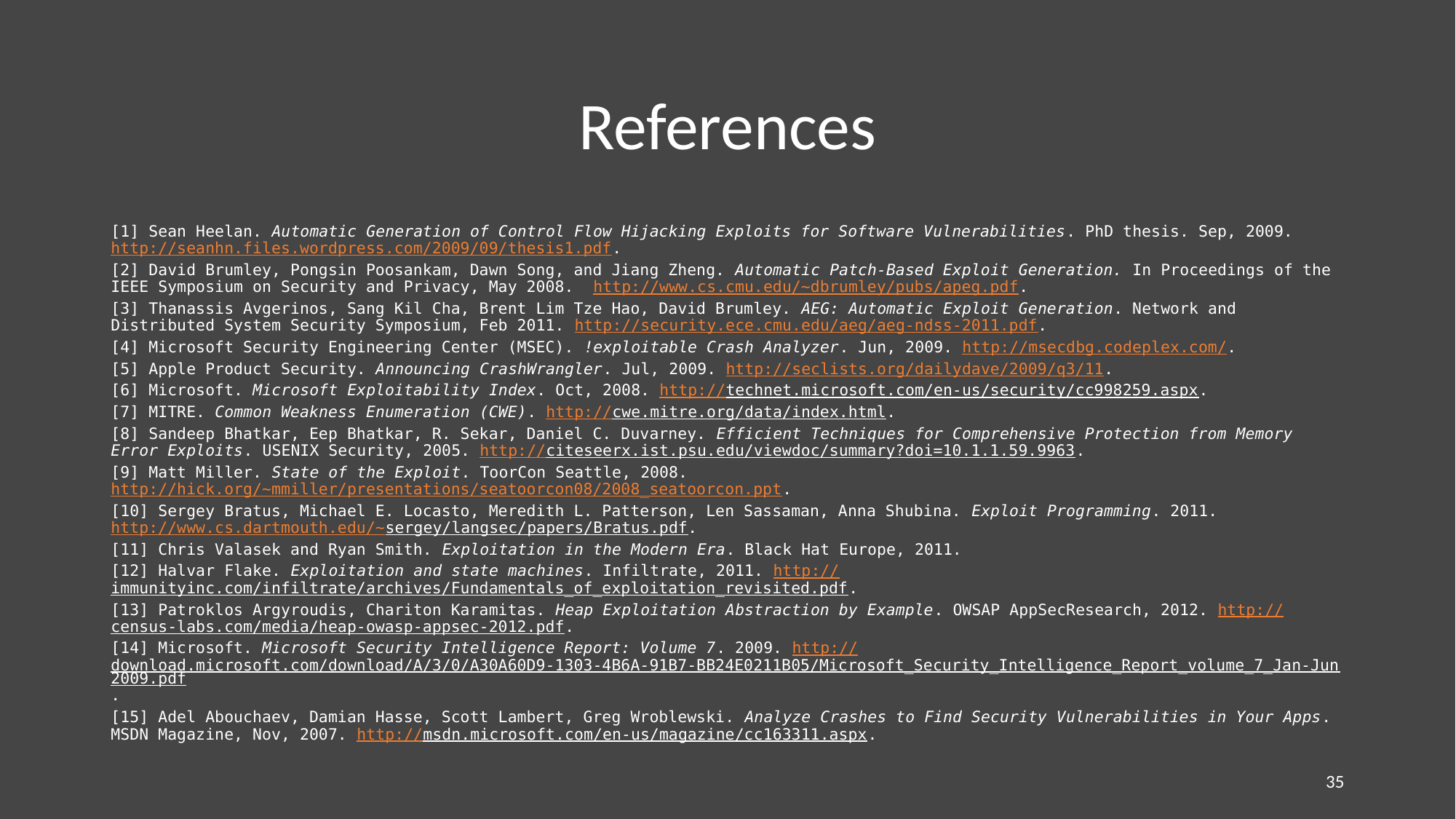

# References
[1] Sean Heelan. Automatic Generation of Control Flow Hijacking Exploits for Software Vulnerabilities. PhD thesis. Sep, 2009. http://seanhn.files.wordpress.com/2009/09/thesis1.pdf.
[2] David Brumley, Pongsin Poosankam, Dawn Song, and Jiang Zheng. Automatic Patch-Based Exploit Generation. In Proceedings of the IEEE Symposium on Security and Privacy, May 2008.  http://www.cs.cmu.edu/~dbrumley/pubs/apeg.pdf.
[3] Thanassis Avgerinos, Sang Kil Cha, Brent Lim Tze Hao, David Brumley. AEG: Automatic Exploit Generation. Network and Distributed System Security Symposium, Feb 2011. http://security.ece.cmu.edu/aeg/aeg-ndss-2011.pdf.
[4] Microsoft Security Engineering Center (MSEC). !exploitable Crash Analyzer. Jun, 2009. http://msecdbg.codeplex.com/.
[5] Apple Product Security. Announcing CrashWrangler. Jul, 2009. http://seclists.org/dailydave/2009/q3/11.
[6] Microsoft. Microsoft Exploitability Index. Oct, 2008. http://technet.microsoft.com/en-us/security/cc998259.aspx.
[7] MITRE. Common Weakness Enumeration (CWE). http://cwe.mitre.org/data/index.html.
[8] Sandeep Bhatkar, Eep Bhatkar, R. Sekar, Daniel C. Duvarney. Efficient Techniques for Comprehensive Protection from Memory Error Exploits. USENIX Security, 2005. http://citeseerx.ist.psu.edu/viewdoc/summary?doi=10.1.1.59.9963.
[9] Matt Miller. State of the Exploit. ToorCon Seattle, 2008. http://hick.org/~mmiller/presentations/seatoorcon08/2008_seatoorcon.ppt.
[10] Sergey Bratus, Michael E. Locasto, Meredith L. Patterson, Len Sassaman, Anna Shubina. Exploit Programming. 2011. http://www.cs.dartmouth.edu/~sergey/langsec/papers/Bratus.pdf.
[11] Chris Valasek and Ryan Smith. Exploitation in the Modern Era. Black Hat Europe, 2011.
[12] Halvar Flake. Exploitation and state machines. Infiltrate, 2011. http://immunityinc.com/infiltrate/archives/Fundamentals_of_exploitation_revisited.pdf.
[13] Patroklos Argyroudis, Chariton Karamitas. Heap Exploitation Abstraction by Example. OWSAP AppSecResearch, 2012. http://census-labs.com/media/heap-owasp-appsec-2012.pdf.
[14] Microsoft. Microsoft Security Intelligence Report: Volume 7. 2009. http://download.microsoft.com/download/A/3/0/A30A60D9-1303-4B6A-91B7-BB24E0211B05/Microsoft_Security_Intelligence_Report_volume_7_Jan-Jun2009.pdf.
[15] Adel Abouchaev, Damian Hasse, Scott Lambert, Greg Wroblewski. Analyze Crashes to Find Security Vulnerabilities in Your Apps. MSDN Magazine, Nov, 2007. http://msdn.microsoft.com/en-us/magazine/cc163311.aspx.

35